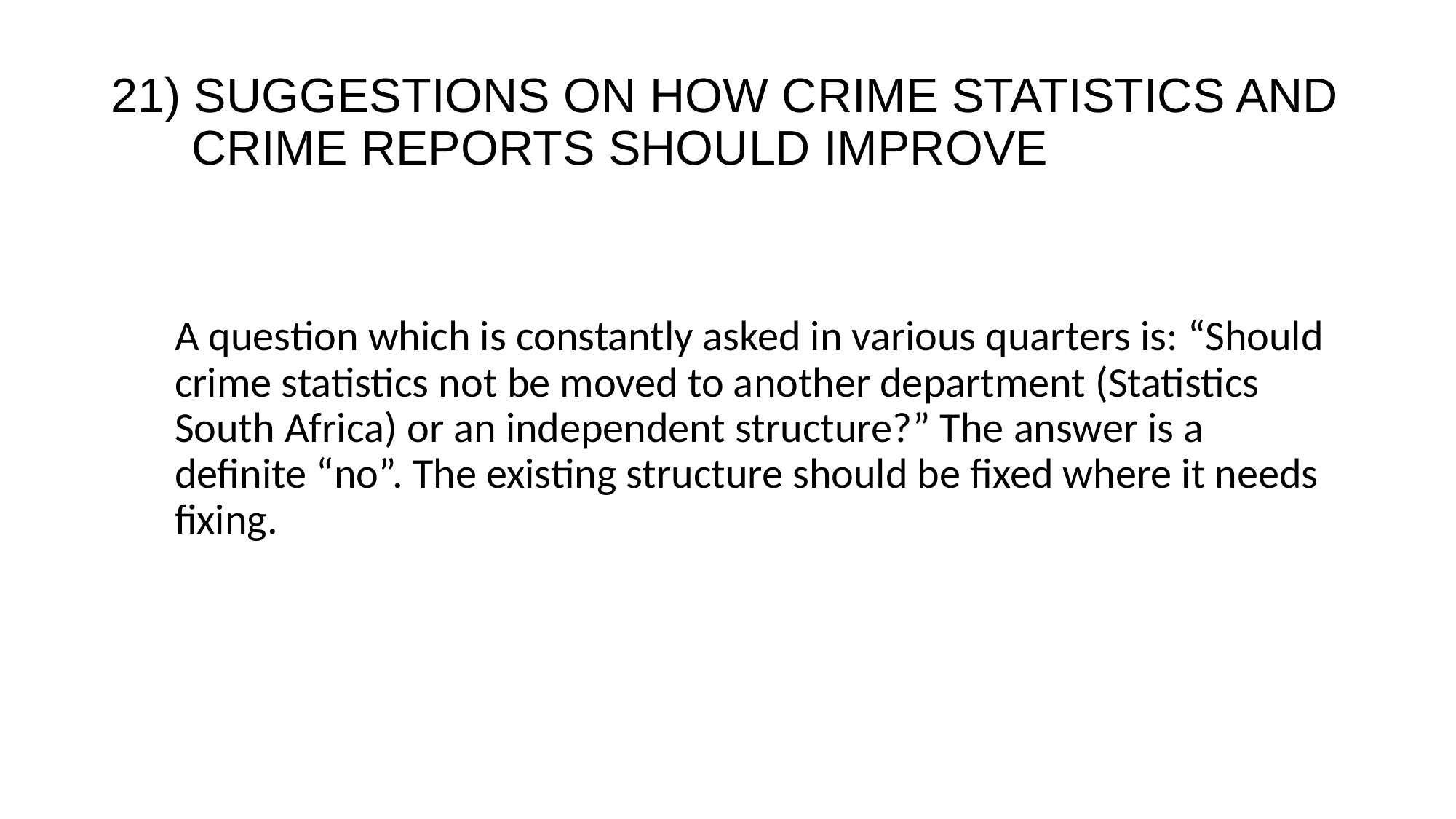

# 21) SUGGESTIONS ON HOW CRIME STATISTICS AND CRIME REPORTS SHOULD IMPROVE
A question which is constantly asked in various quarters is: “Should crime statistics not be moved to another department (Statistics South Africa) or an independent structure?” The answer is a definite “no”. The existing structure should be fixed where it needs fixing.